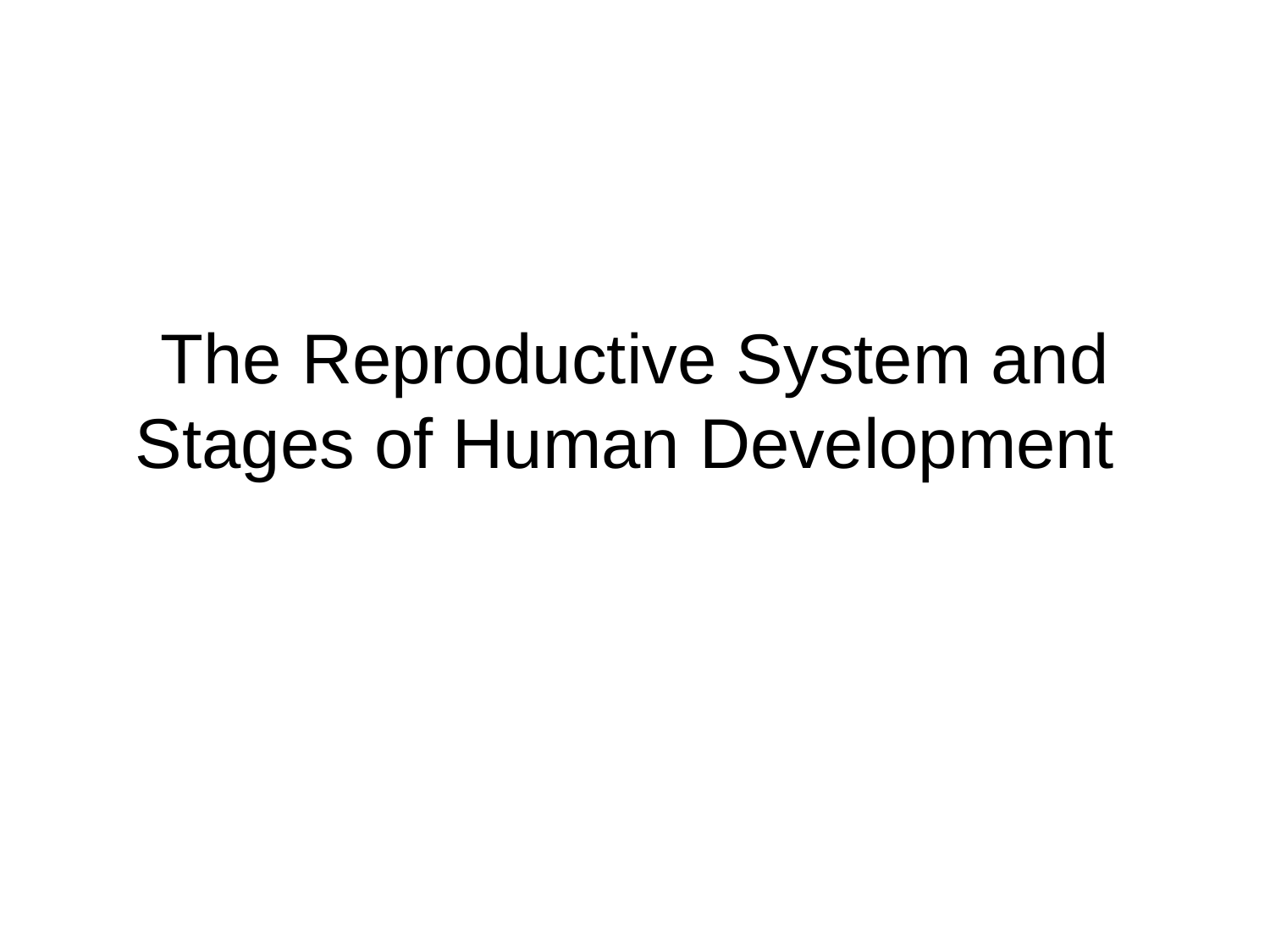

# The Reproductive System and Stages of Human Development